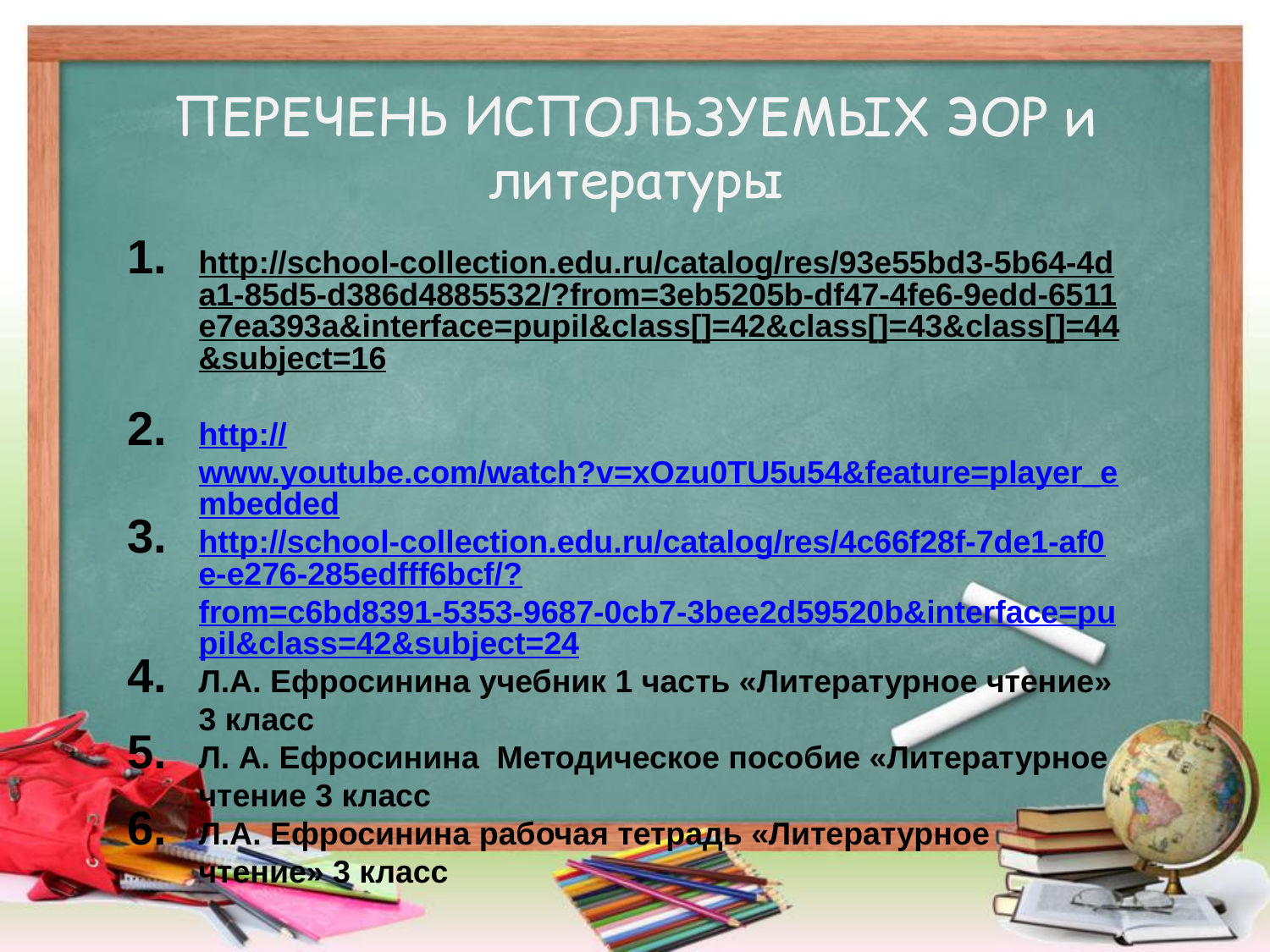

# ПЕРЕЧЕНЬ ИСПОЛЬЗУЕМЫХ ЭОР и литературы
http://school-collection.edu.ru/catalog/res/93e55bd3-5b64-4da1-85d5-d386d4885532/?from=3eb5205b-df47-4fe6-9edd-6511e7ea393a&interface=pupil&class[]=42&class[]=43&class[]=44&subject=16
http://www.youtube.com/watch?v=xOzu0TU5u54&feature=player_embedded
http://school-collection.edu.ru/catalog/res/4c66f28f-7de1-af0e-e276-285edfff6bcf/?from=c6bd8391-5353-9687-0cb7-3bee2d59520b&interface=pupil&class=42&subject=24
Л.А. Ефросинина учебник 1 часть «Литературное чтение» 3 класс
Л. А. Ефросинина  Методическое пособие «Литературное чтение 3 класс
Л.А. Ефросинина рабочая тетрадь «Литературное чтение» 3 класс